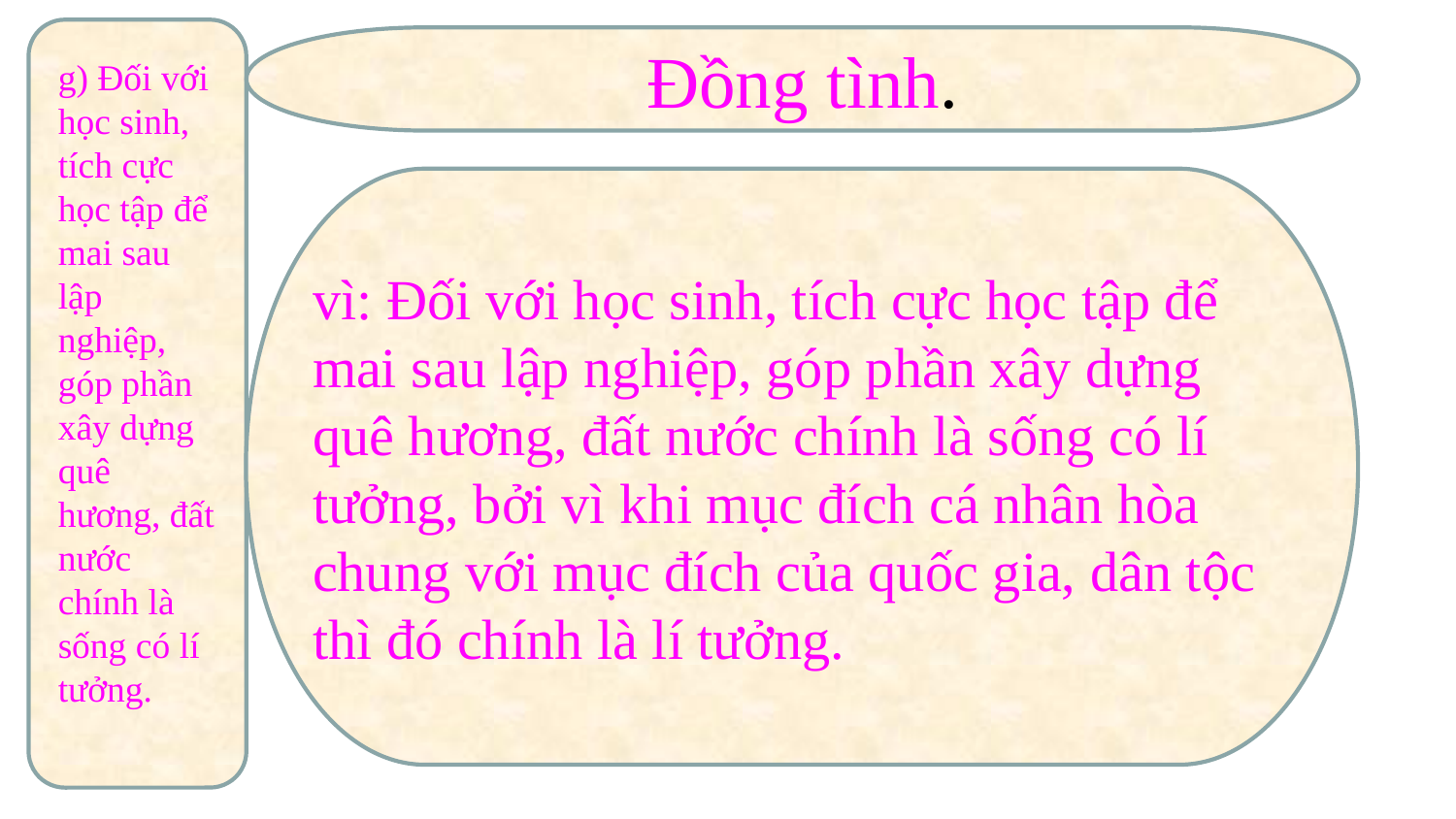

g) Đối với học sinh, tích cực học tập để mai sau lập nghiệp, góp phần xây dựng quê hương, đất nước chính là sống có lí tưởng.

Đồng tình.
vì: Đối với học sinh, tích cực học tập để mai sau lập nghiệp, góp phần xây dựng quê hương, đất nước chính là sống có lí tưởng, bởi vì khi mục đích cá nhân hòa chung với mục đích của quốc gia, dân tộc thì đó chính là lí tưởng.